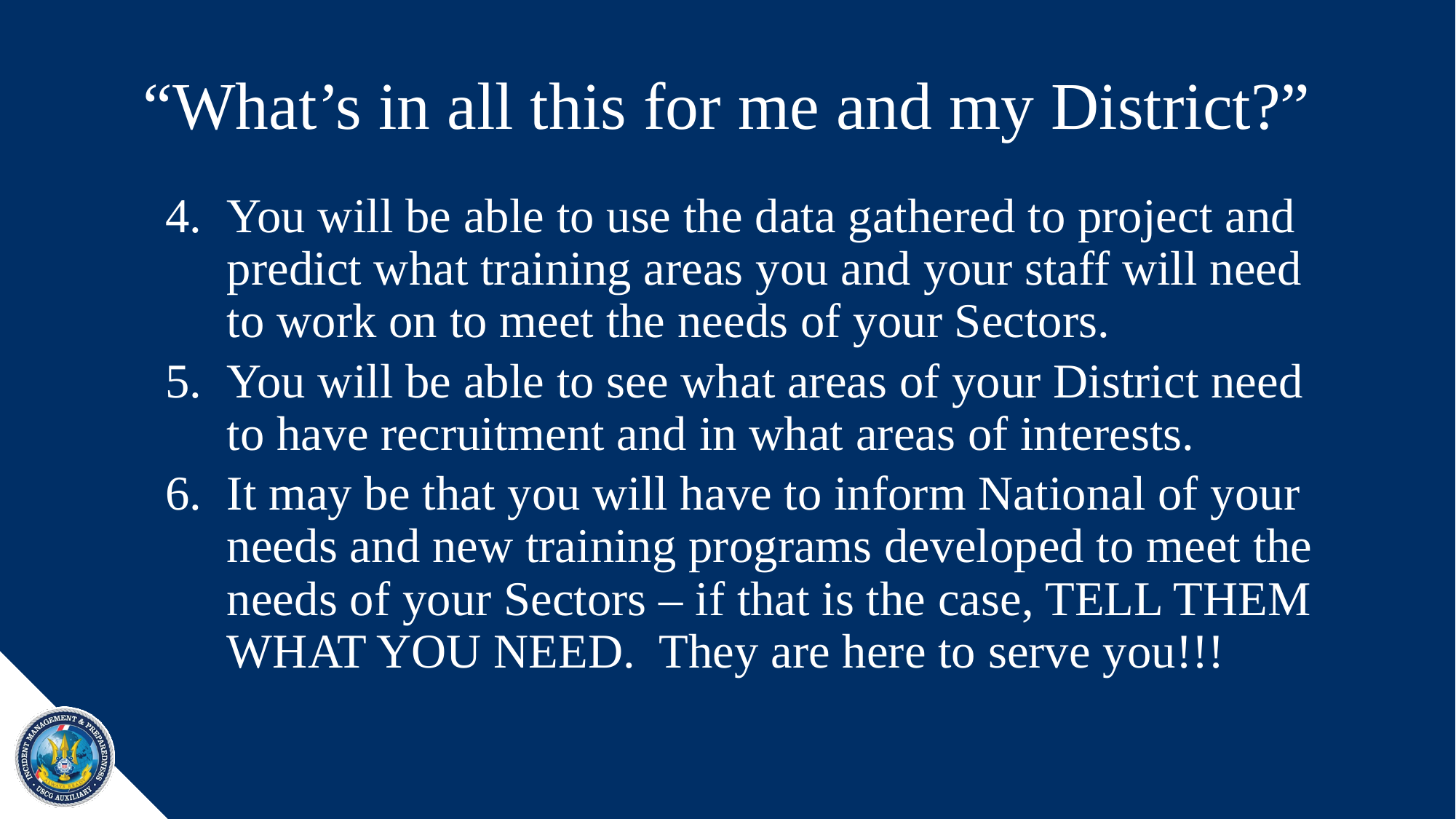

# “What’s in all this for me and my District?”
You will be able to use the data gathered to project and predict what training areas you and your staff will need to work on to meet the needs of your Sectors.
You will be able to see what areas of your District need to have recruitment and in what areas of interests.
It may be that you will have to inform National of your needs and new training programs developed to meet the needs of your Sectors – if that is the case, TELL THEM WHAT YOU NEED.  They are here to serve you!!!